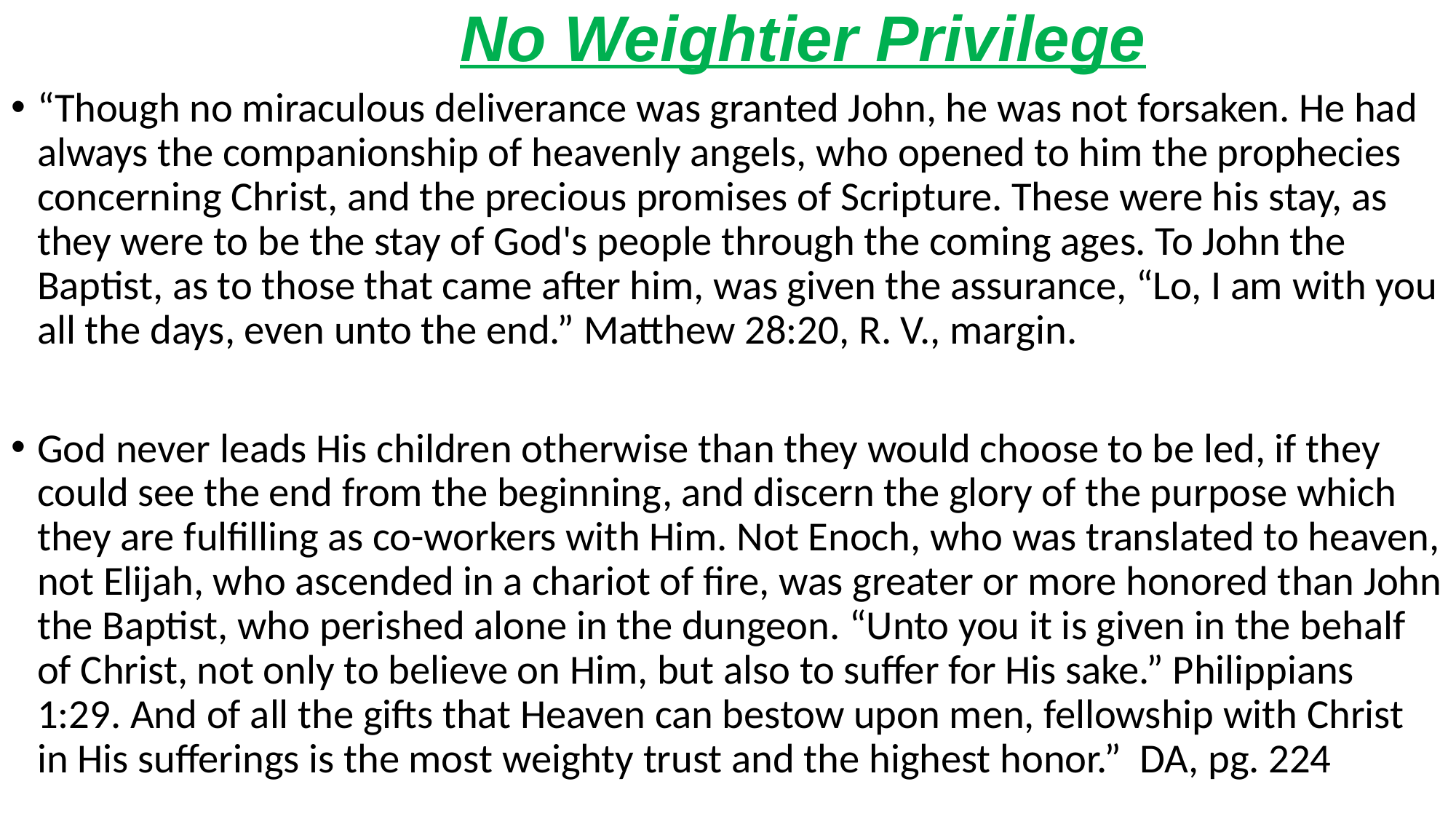

# No Weightier Privilege
“Though no miraculous deliverance was granted John, he was not forsaken. He had always the companionship of heavenly angels, who opened to him the prophecies concerning Christ, and the precious promises of Scripture. These were his stay, as they were to be the stay of God's people through the coming ages. To John the Baptist, as to those that came after him, was given the assurance, “Lo, I am with you all the days, even unto the end.” Matthew 28:20, R. V., margin.

God never leads His children otherwise than they would choose to be led, if they could see the end from the beginning, and discern the glory of the purpose which they are fulfilling as co-workers with Him. Not Enoch, who was translated to heaven, not Elijah, who ascended in a chariot of fire, was greater or more honored than John the Baptist, who perished alone in the dungeon. “Unto you it is given in the behalf of Christ, not only to believe on Him, but also to suffer for His sake.” Philippians 1:29. And of all the gifts that Heaven can bestow upon men, fellowship with Christ in His sufferings is the most weighty trust and the highest honor.”  DA, pg. 224